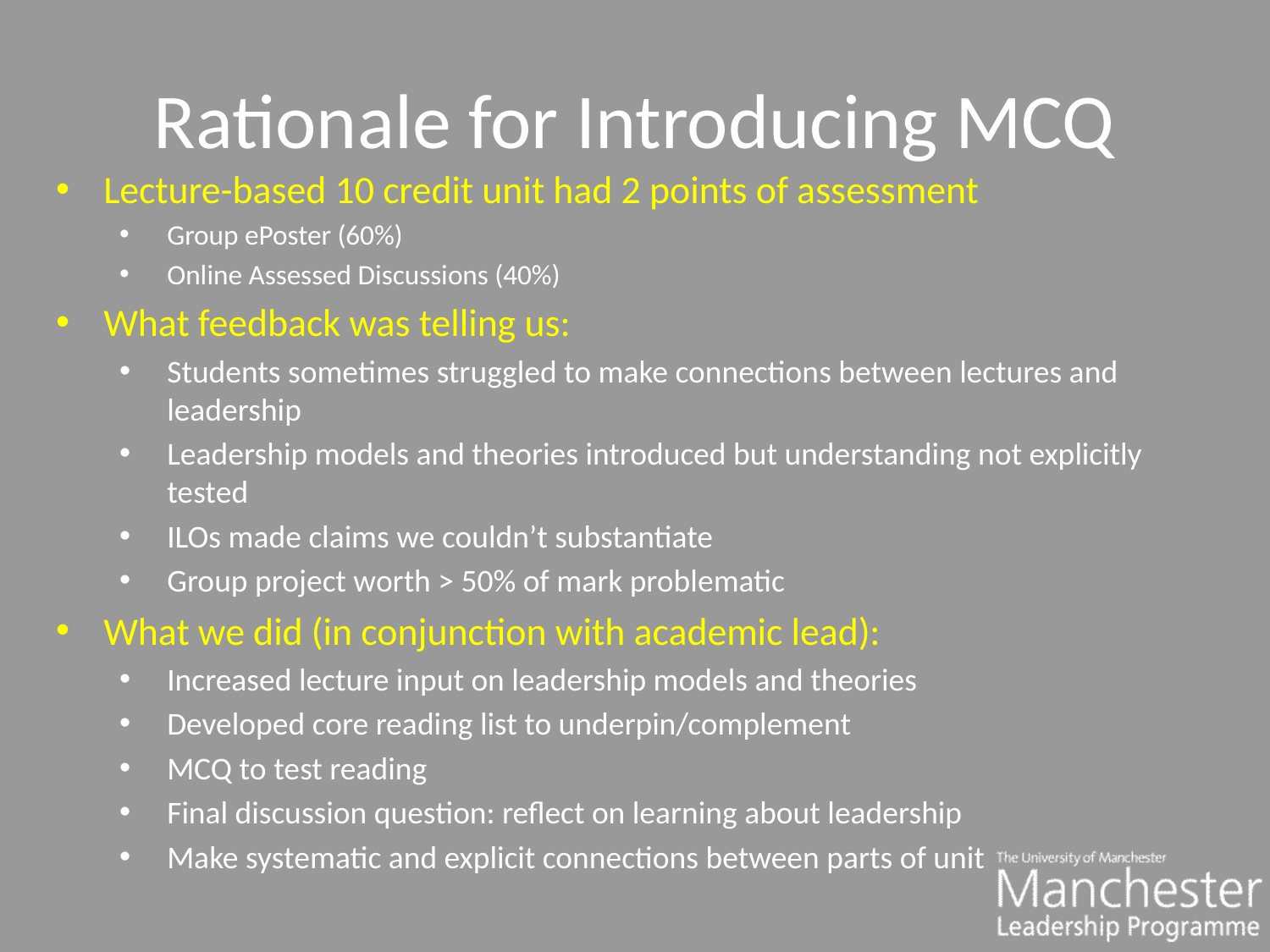

Rationale for Introducing MCQ
Lecture-based 10 credit unit had 2 points of assessment
Group ePoster (60%)
Online Assessed Discussions (40%)
What feedback was telling us:
Students sometimes struggled to make connections between lectures and leadership
Leadership models and theories introduced but understanding not explicitly tested
ILOs made claims we couldn’t substantiate
Group project worth > 50% of mark problematic
What we did (in conjunction with academic lead):
Increased lecture input on leadership models and theories
Developed core reading list to underpin/complement
MCQ to test reading
Final discussion question: reflect on learning about leadership
Make systematic and explicit connections between parts of unit